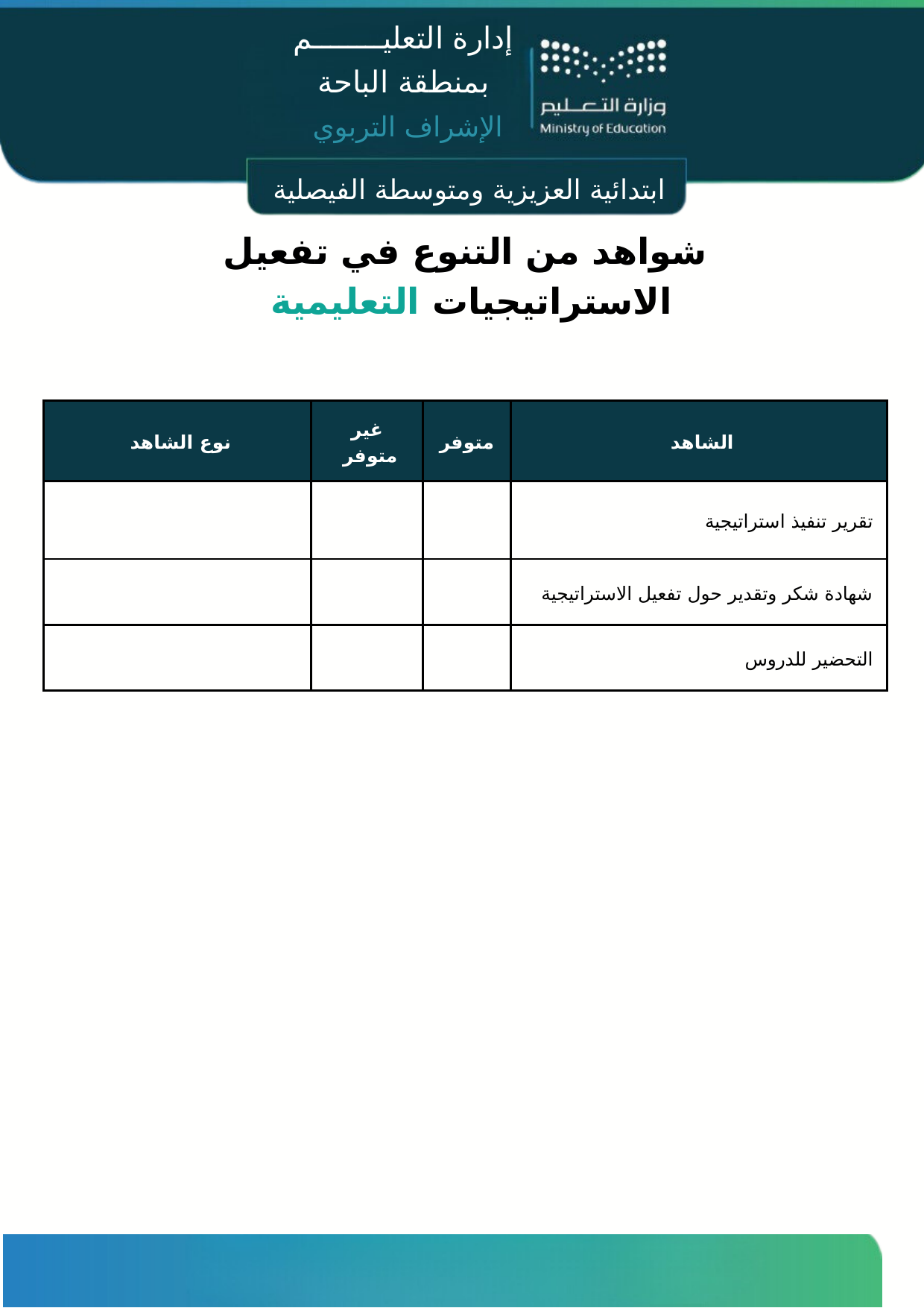

إدارة التعليــــــــم
بمنطقة الباحة
الإشراف التربوي
ابتدائية العزيزية ومتوسطة الفيصلية
شواهد من التنوع في تفعيل الاستراتيجيات التعليمية
| نوع الشاهد | غير متوفر | متوفر | الشاهد |
| --- | --- | --- | --- |
|  |  |  | تقرير تنفيذ استراتيجية |
|  |  |  | شهادة شكر وتقدير حول تفعيل الاستراتيجية |
|  |  |  | التحضير للدروس |